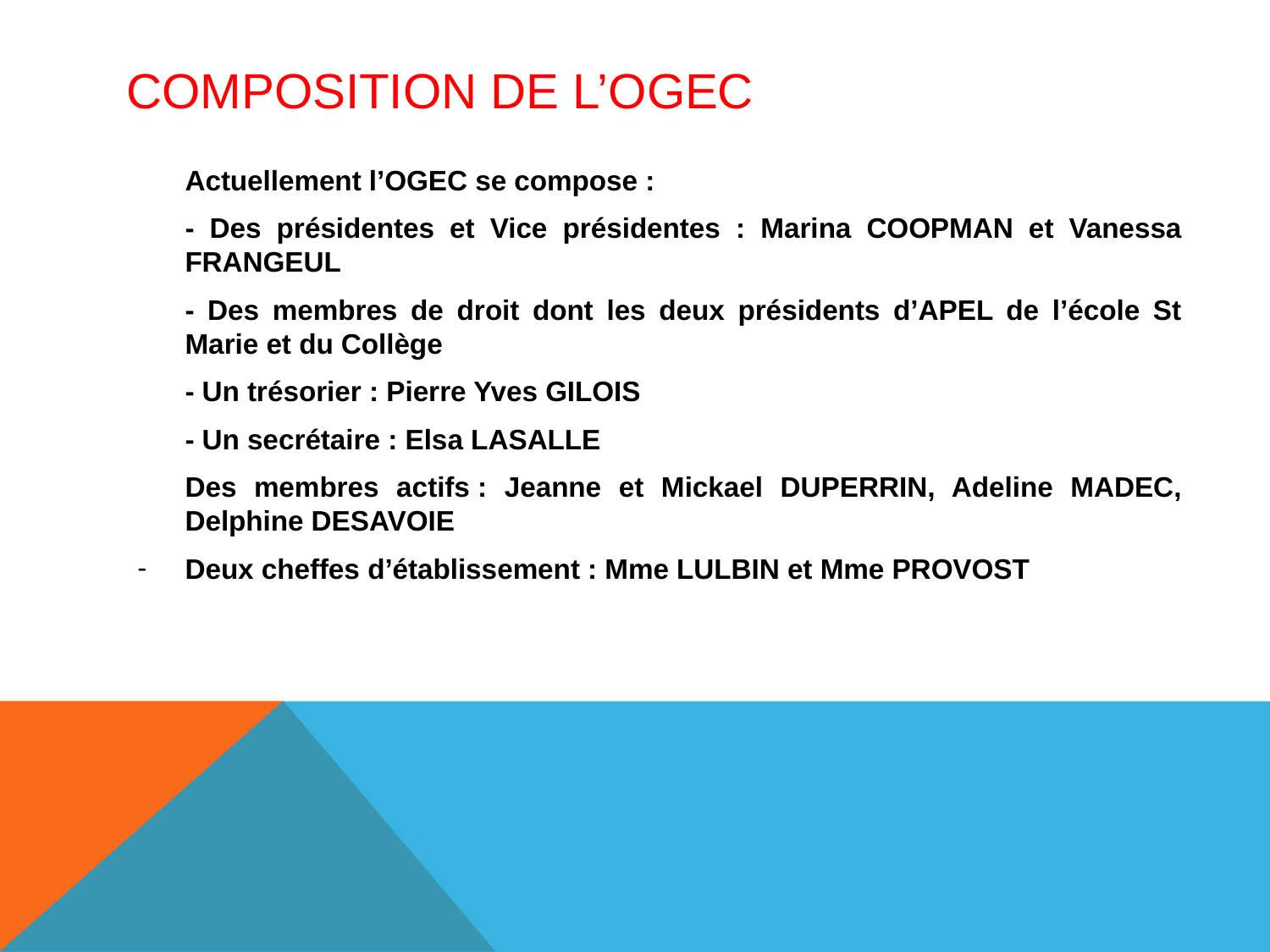

# COMPOSITION DE L’OGEC
Actuellement l’OGEC se compose :
- Des présidentes et Vice présidentes : Marina COOPMAN et Vanessa FRANGEUL
- Des membres de droit dont les deux présidents d’APEL de l’école St Marie et du Collège
- Un trésorier : Pierre Yves GILOIS
- Un secrétaire : Elsa LASALLE
Des membres actifs : Jeanne et Mickael DUPERRIN, Adeline MADEC, Delphine DESAVOIE
Deux cheffes d’établissement : Mme LULBIN et Mme PROVOST